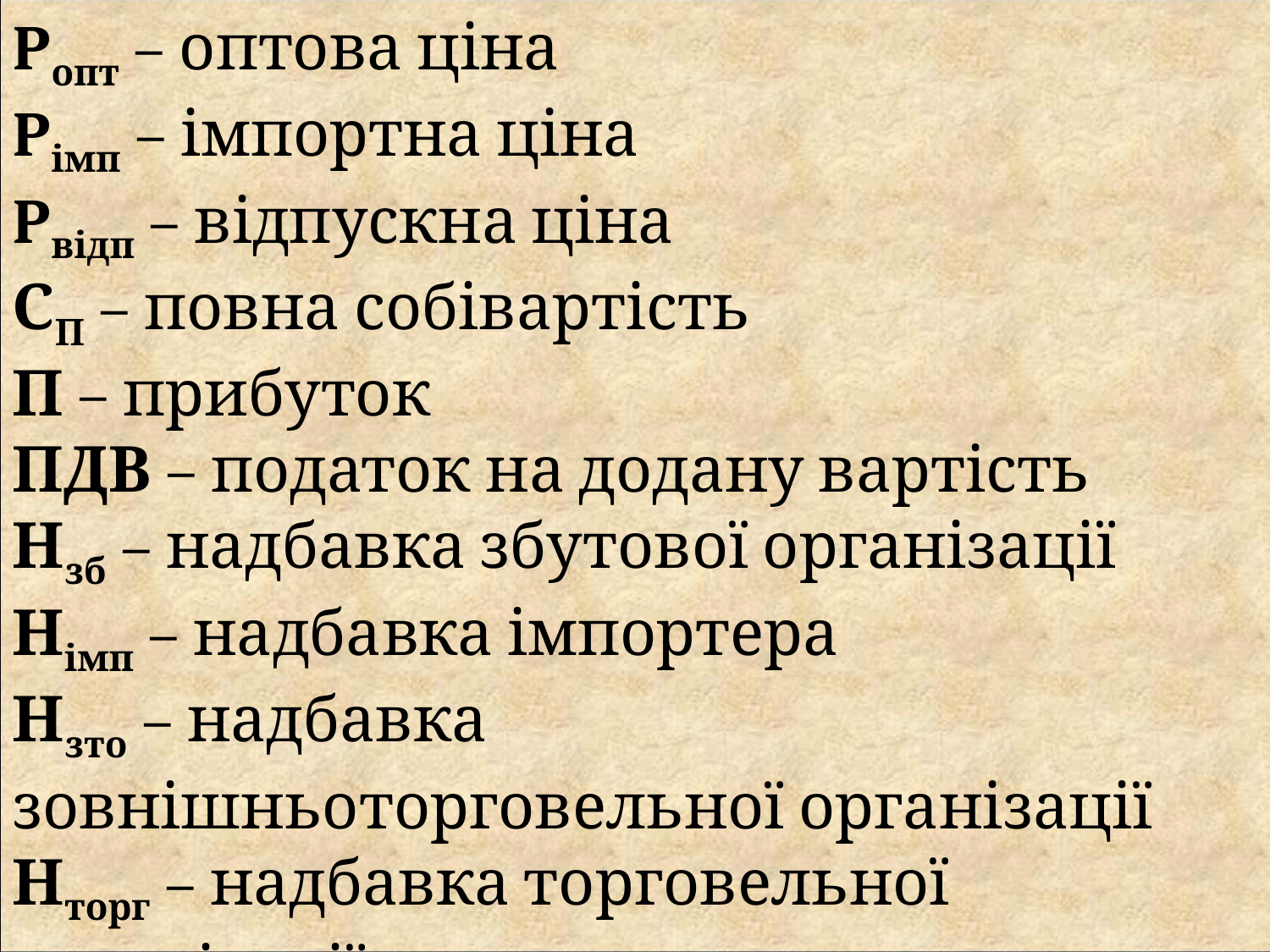

Pопт – оптова ціна
Pімп – імпортна ціна
Pвідп – відпускна ціна
СП – повна собівартість
П – прибуток
ПДВ – податок на додану вартість
Нзб – надбавка збутової організації
Німп – надбавка імпортера
Нзто – надбавка зовнішньоторговельної організації
Нторг – надбавка торговельної організації
Акц – акциз